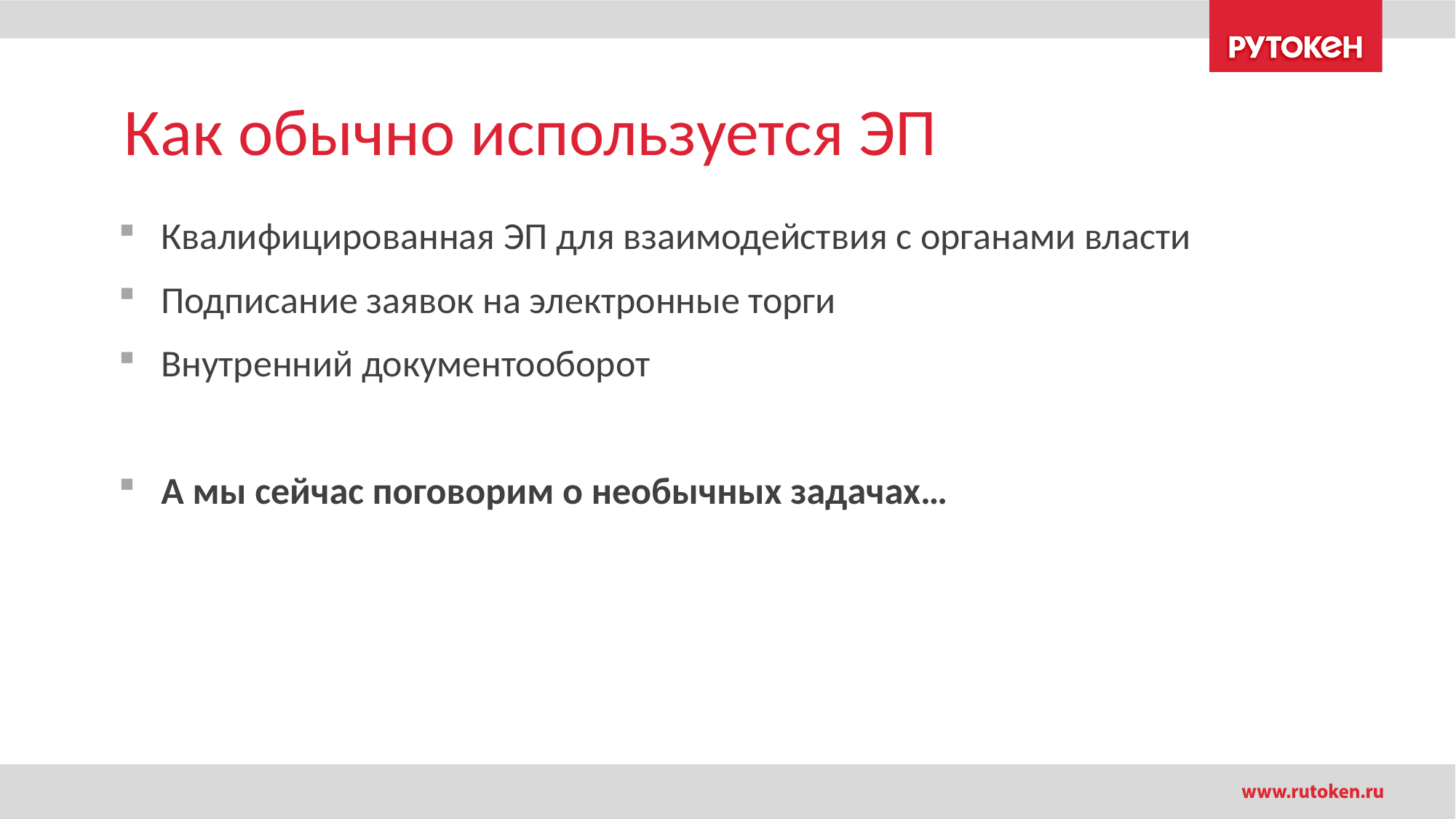

# Как обычно используется ЭП
Квалифицированная ЭП для взаимодействия с органами власти
Подписание заявок на электронные торги
Внутренний документооборот

А мы сейчас поговорим о необычных задачах…